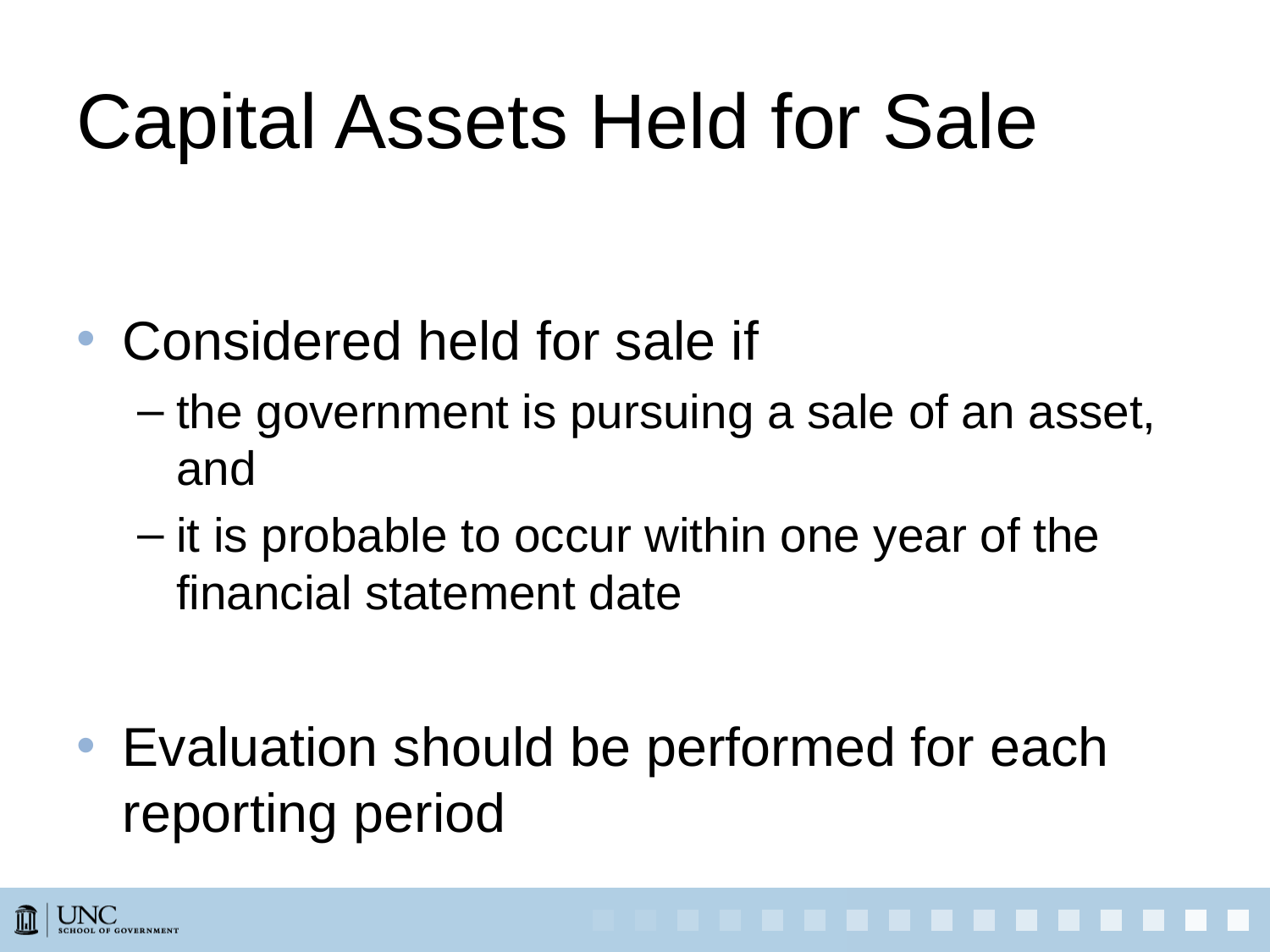

# Capital Assets Held for Sale

Considered held for sale if
the government is pursuing a sale of an asset, and
it is probable to occur within one year of the financial statement date

Evaluation should be performed for each reporting period